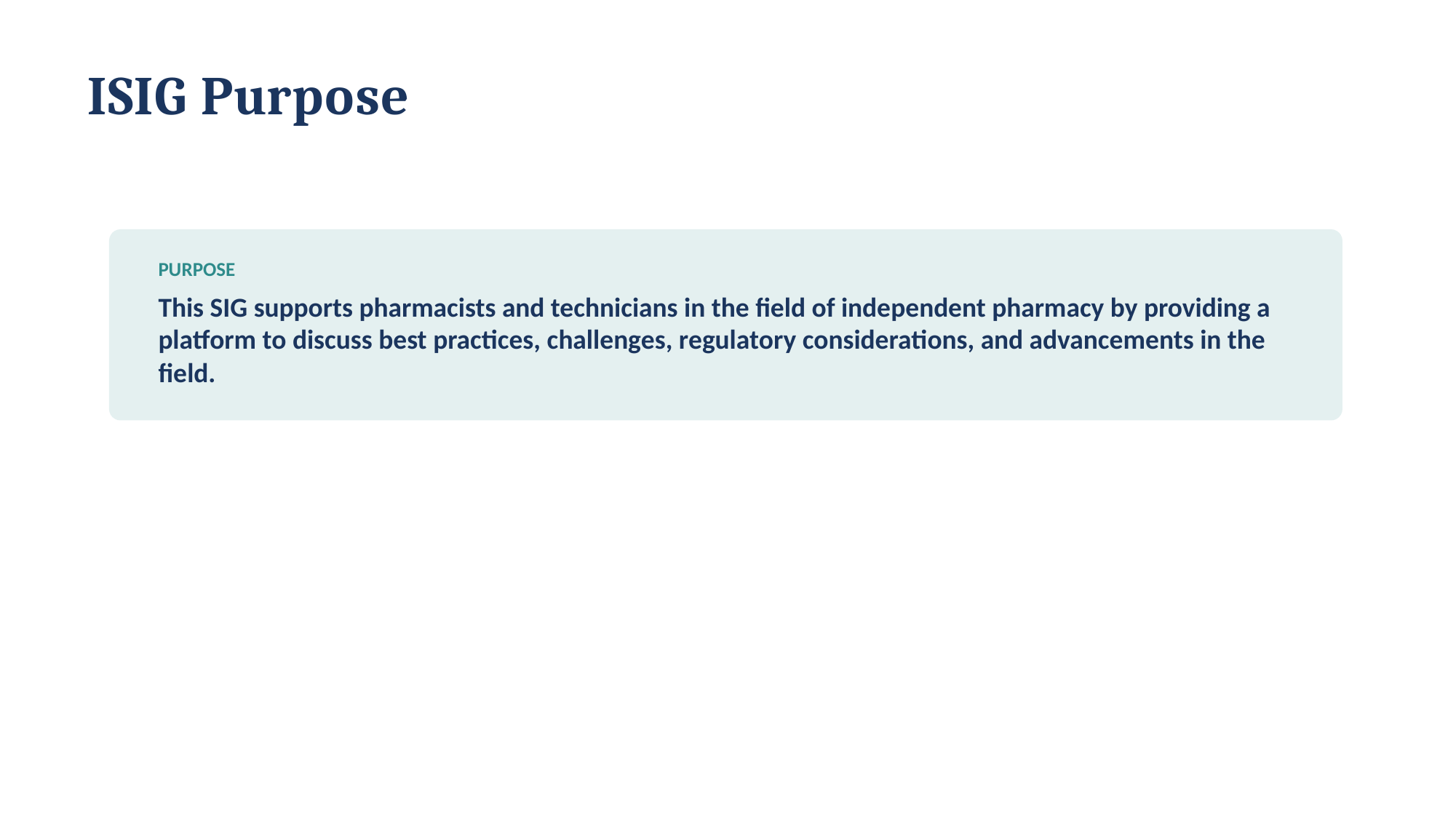

ISIG Purpose

PURPOSE
This SIG supports pharmacists and technicians in the field of independent pharmacy by providing a platform to discuss best practices, challenges, regulatory considerations, and advancements in the field.